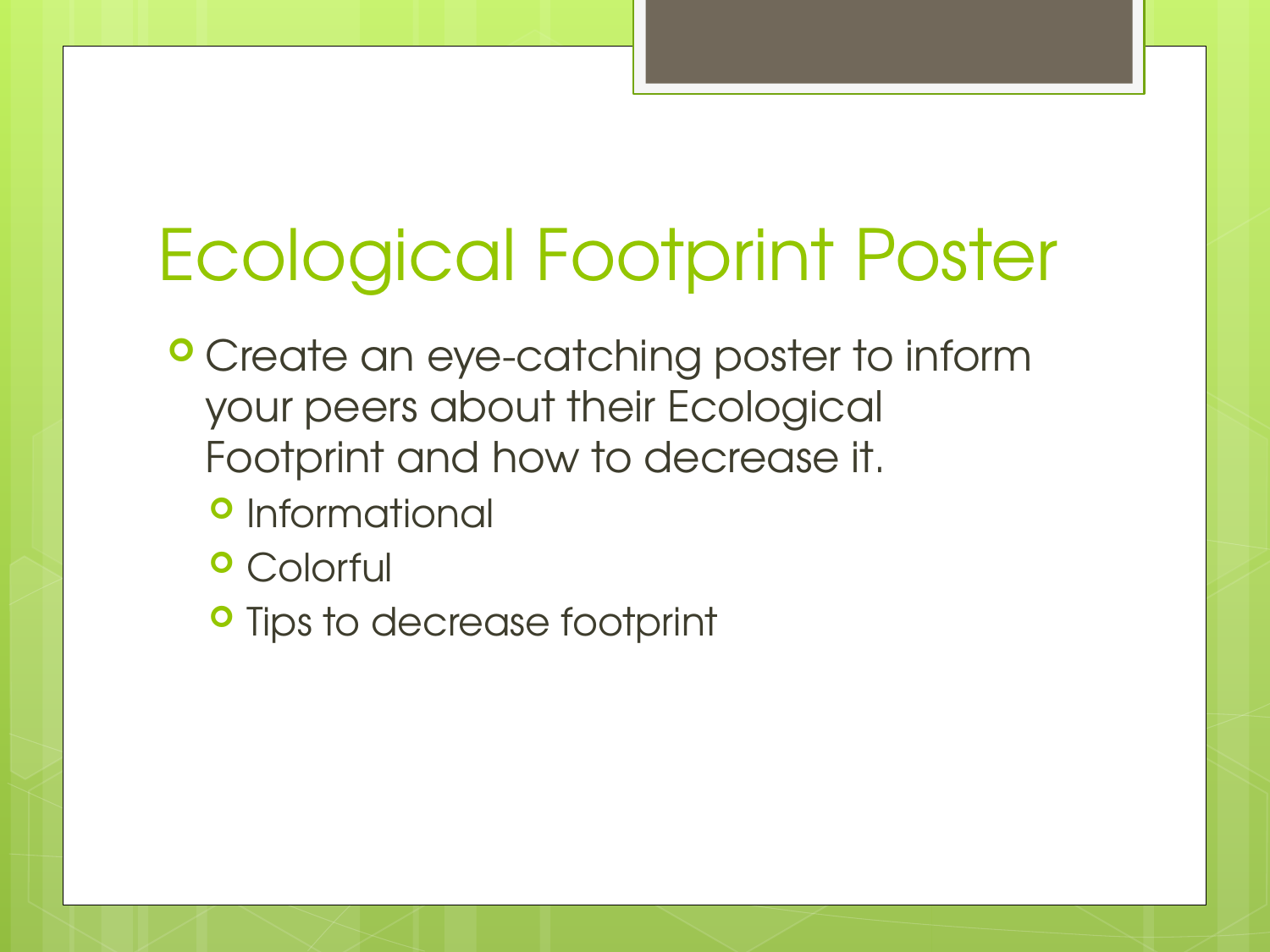

# Ecological Footprint Poster
Create an eye-catching poster to inform your peers about their Ecological Footprint and how to decrease it.
Informational
Colorful
Tips to decrease footprint